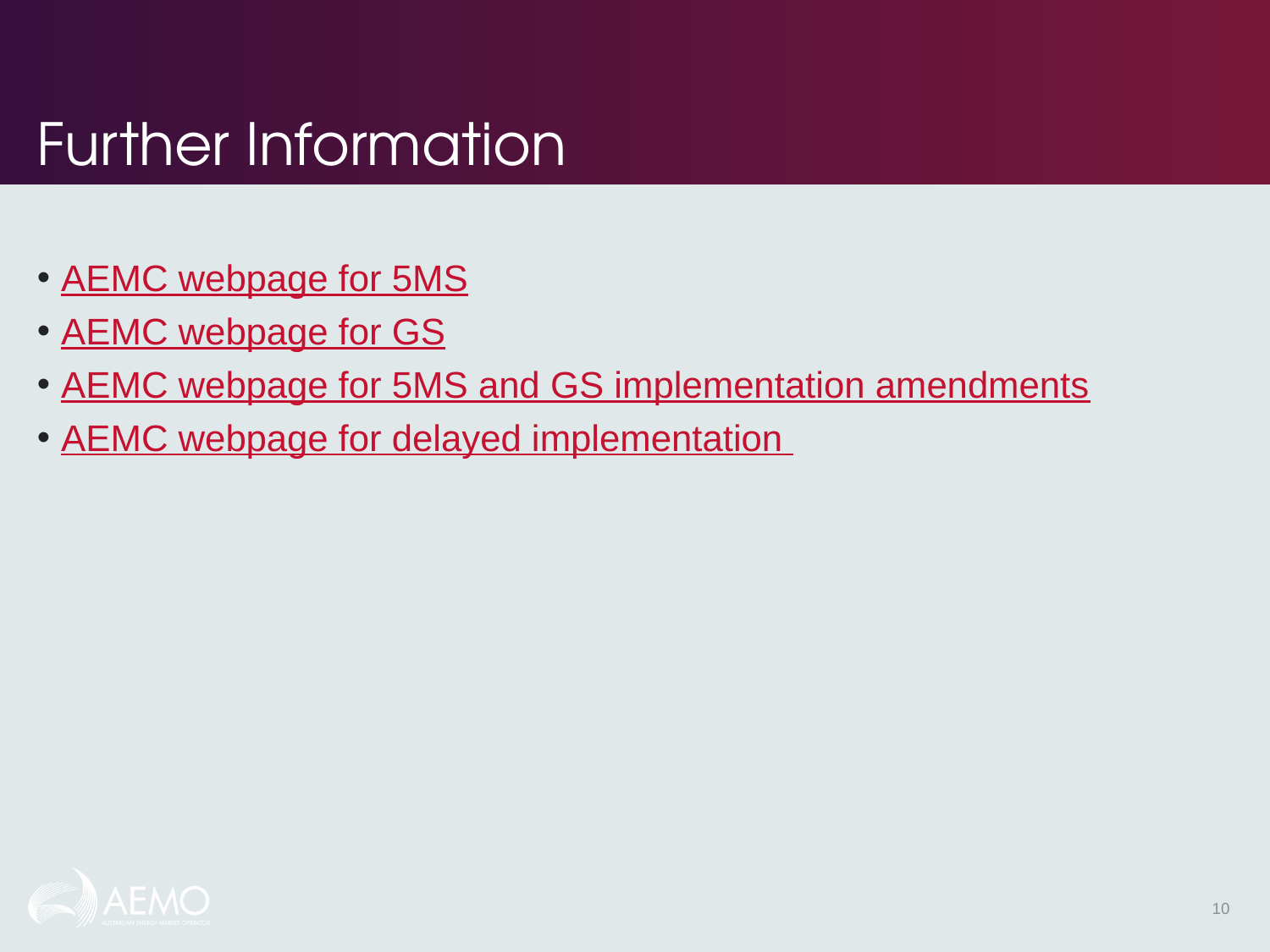

# Further Information
AEMC webpage for 5MS
AEMC webpage for GS
AEMC webpage for 5MS and GS implementation amendments
AEMC webpage for delayed implementation
10